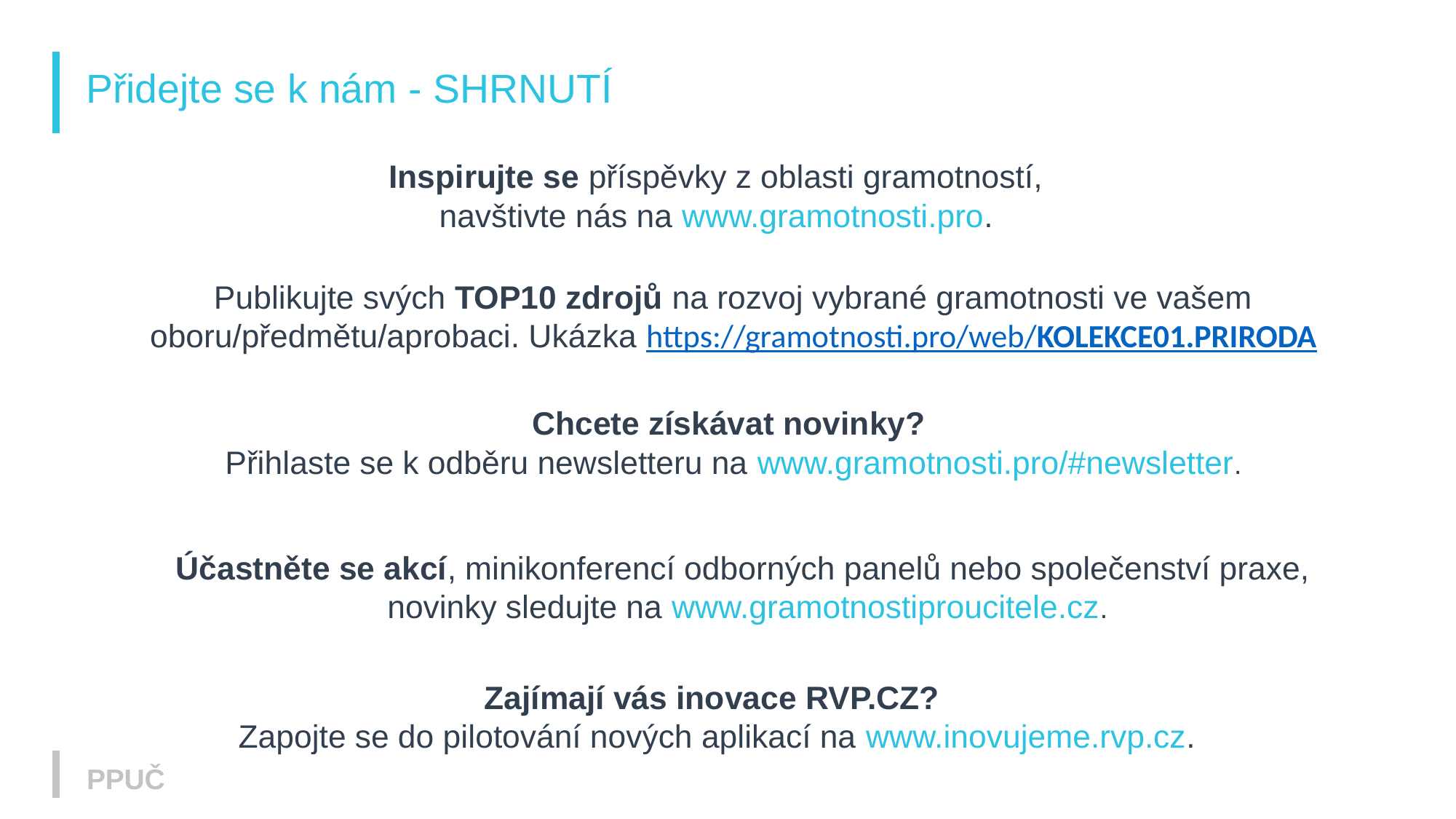

# Přidejte se k nám - SHRNUTÍ
Inspirujte se příspěvky z oblasti gramotností,
navštivte nás na www.gramotnosti.pro.
Publikujte svých TOP10 zdrojů na rozvoj vybrané gramotnosti ve vašem oboru/předmětu/aprobaci. Ukázka https://gramotnosti.pro/web/KOLEKCE01.PRIRODA
Chcete získávat novinky?
Přihlaste se k odběru newsletteru na www.gramotnosti.pro/#newsletter.
Účastněte se akcí, minikonferencí odborných panelů nebo společenství praxe,
novinky sledujte na www.gramotnostiproucitele.cz.
Zajímají vás inovace RVP.CZ?
Zapojte se do pilotování nových aplikací na www.inovujeme.rvp.cz.